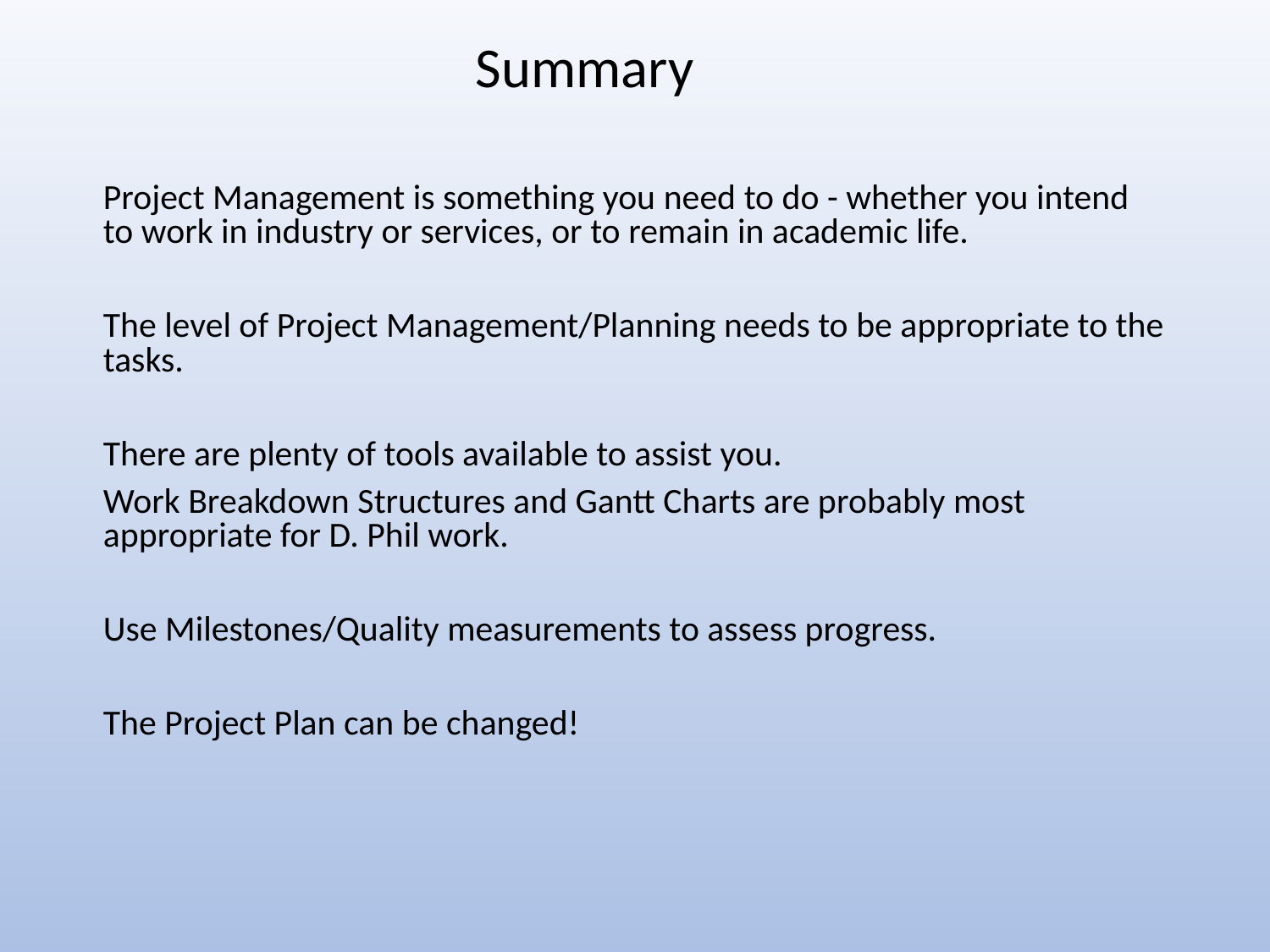

# Summary
Project Management is something you need to do - whether you intend to work in industry or services, or to remain in academic life.

The level of Project Management/Planning needs to be appropriate to the tasks.

There are plenty of tools available to assist you.
Work Breakdown Structures and Gantt Charts are probably most appropriate for D. Phil work.

Use Milestones/Quality measurements to assess progress.

The Project Plan can be changed!